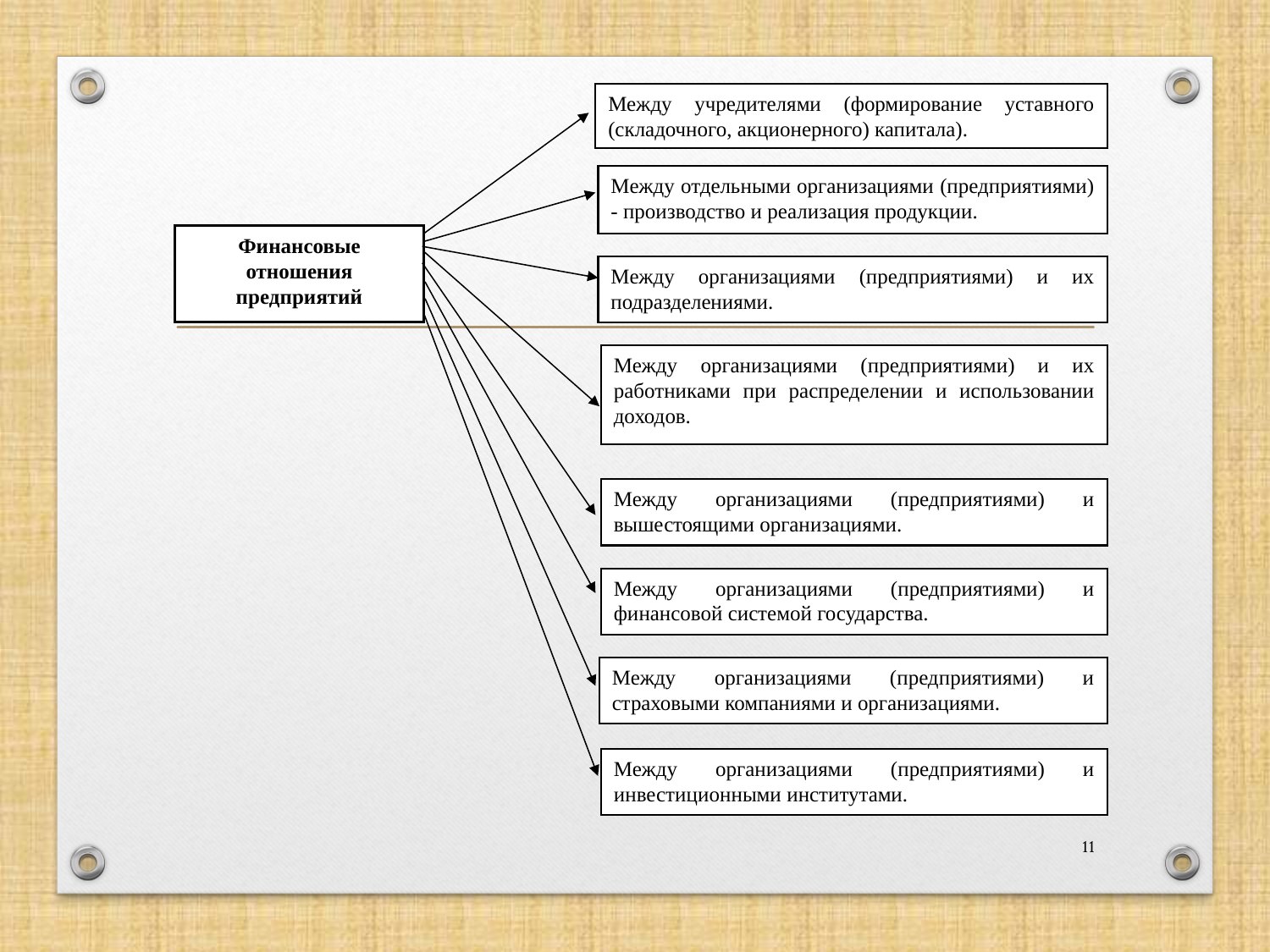

Между учредителями (формирование уставного (складочного, акционерного) капитала).

Между отдельными организациями (предприятиями) - производство и реализация продукции.

Финансовые отношения предприятий

Между организациями (предприятиями) и их подразделениями.

Между организациями (предприятиями) и их работниками при распределении и использовании доходов.
Между организациями (предприятиями) и вышестоящими организациями.
Между организациями (предприятиями) и финансовой системой государства.
Между организациями (предприятиями) и страховыми компаниями и организациями.
Между организациями (предприятиями) и инвестиционными институтами.
11